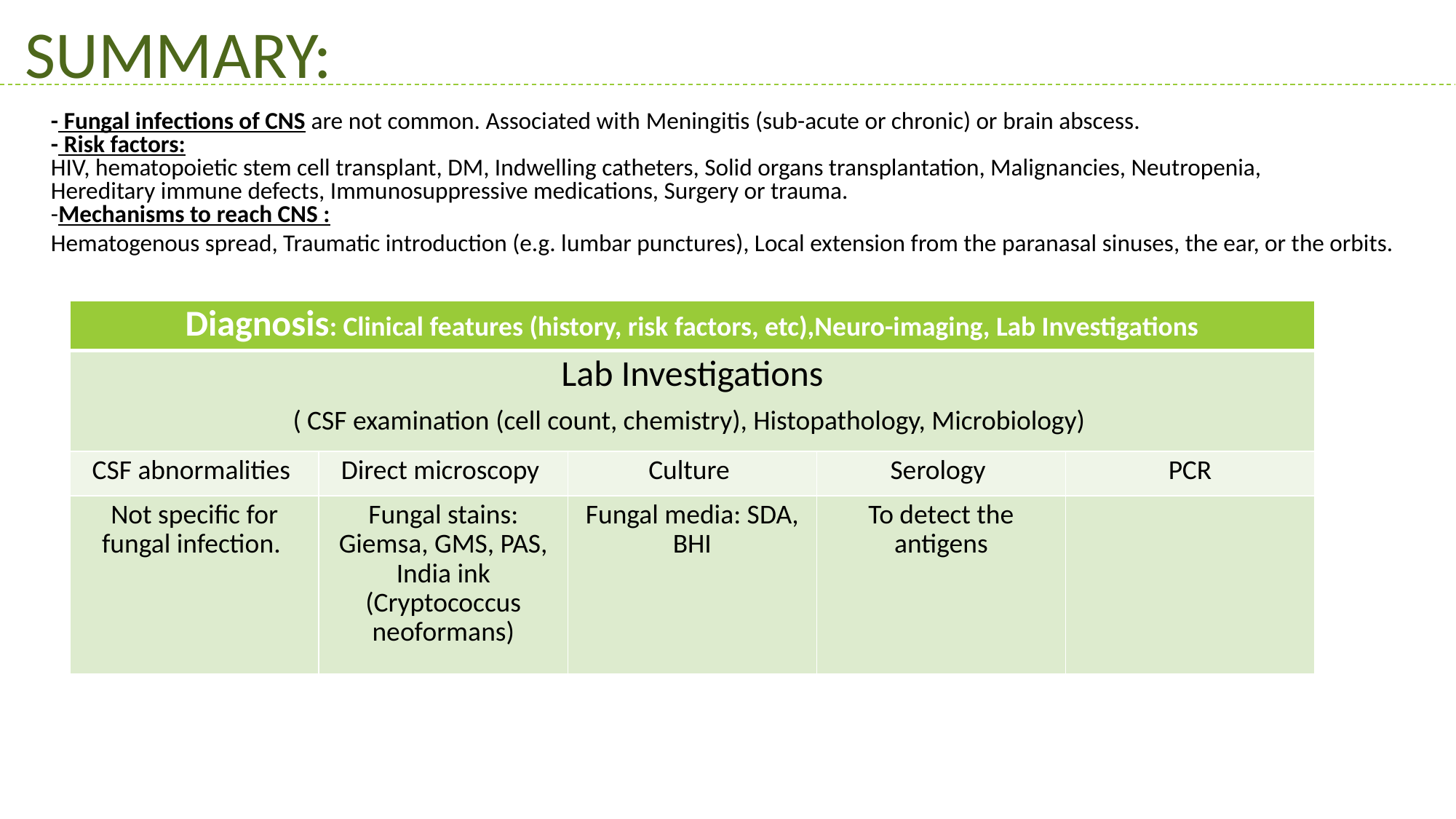

SUMMARY:
- Fungal infections of CNS are not common. Associated with ​Meningitis​ (sub-acute or chronic) or ​brain abscess​.
- Risk factors:
HIV​, hematopoietic stem cell transplant, DM, Indwelling catheters, Solid organs transplantation, Malignancies, Neutropenia,
Hereditary immune defects, Immunosuppressive medications, Surgery or trauma.
-Mechanisms to reach CNS :
Hematogenous spread, Traumatic introduction (e.g. lumbar punctures), Local extension from the paranasal sinuses, the ear, or the orbits.
| Diagnosis: Clinical features (history, risk factors, etc),Neuro-imaging, Lab Investigations |  |  |  |  |
| --- | --- | --- | --- | --- |
| Lab Investigations ( CSF examination (cell count, chemistry), Histopathology, Microbiology) |  |  |  |  |
| CSF abnormalities | Direct microscopy | Culture | Serology | PCR |
| Not specific​ for fungal infection. | Fungal stains: Giemsa, GMS, PAS, India ink (Cryptococcus neoformans) | Fungal media: SDA, BHI | To detect the antigens |  |